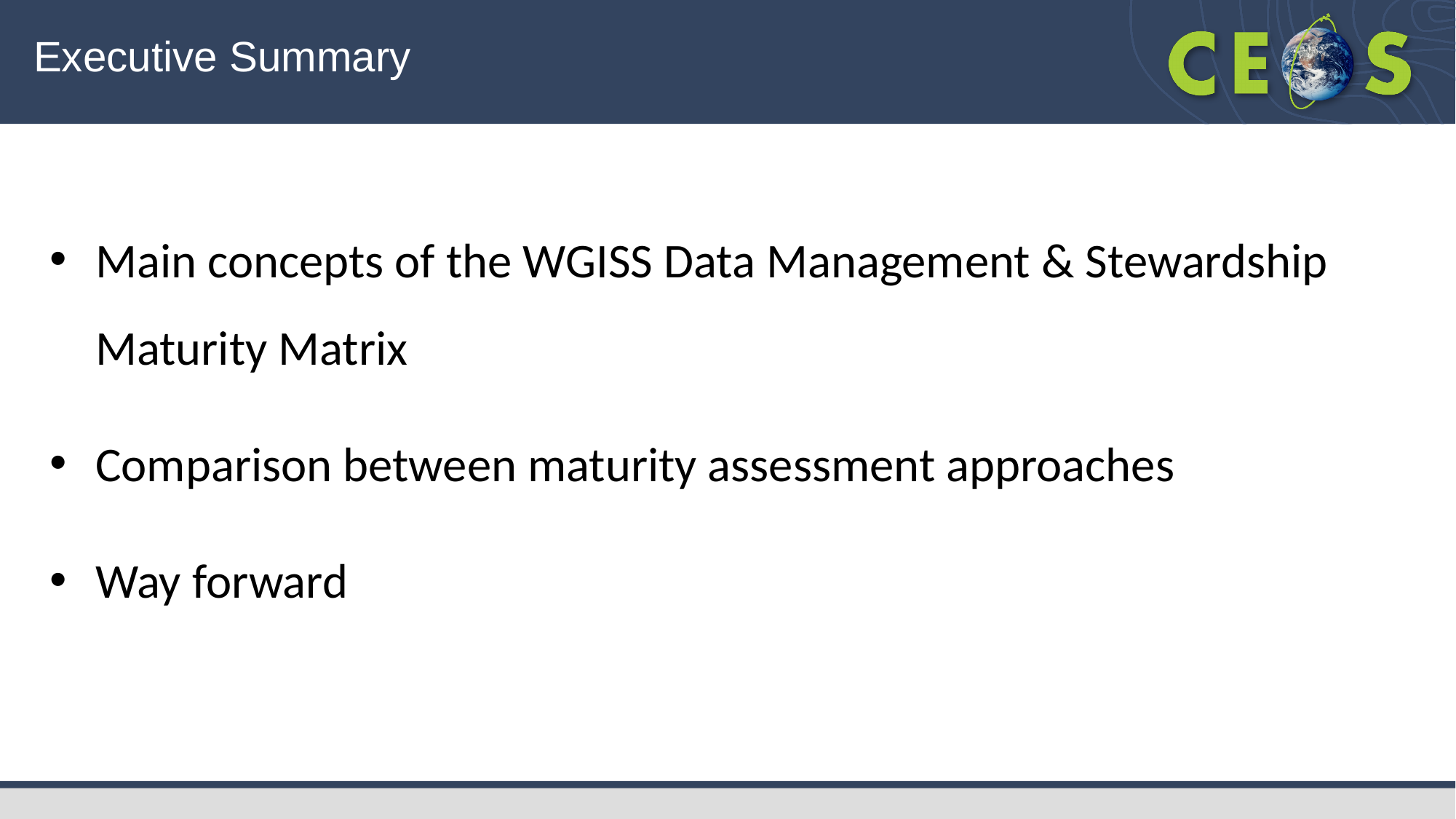

# Executive Summary
Main concepts of the WGISS Data Management & Stewardship Maturity Matrix
Comparison between maturity assessment approaches
Way forward